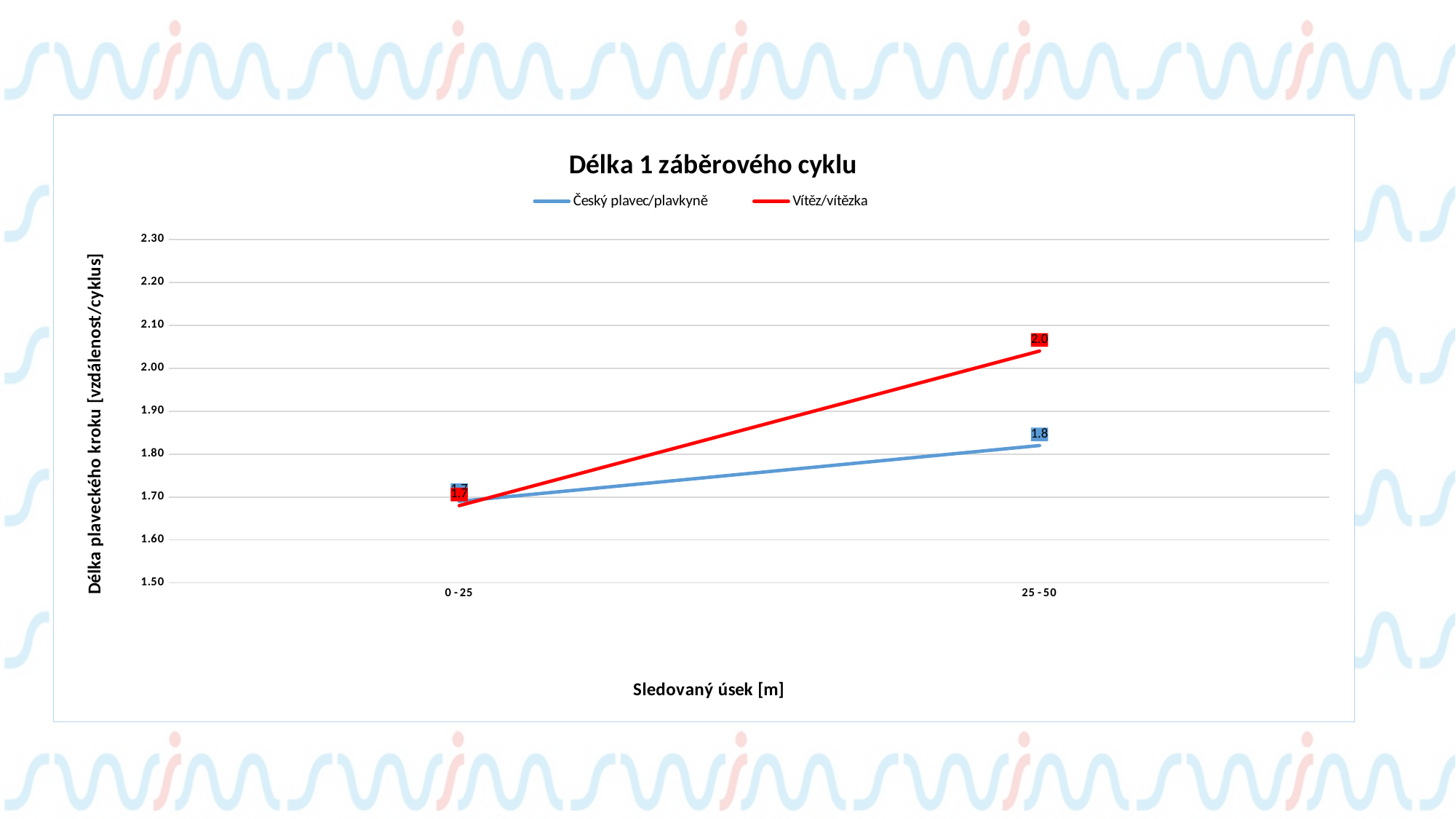

#

### Chart: Délka 1 záběrového cyklu

| Category | Český plavec/plavkyně | Vítěz/vítězka |
|---|---|---|
| 0 - 25 | 1.69 | 1.68 |
| 25 - 50 | 1.82 | 2.04 |